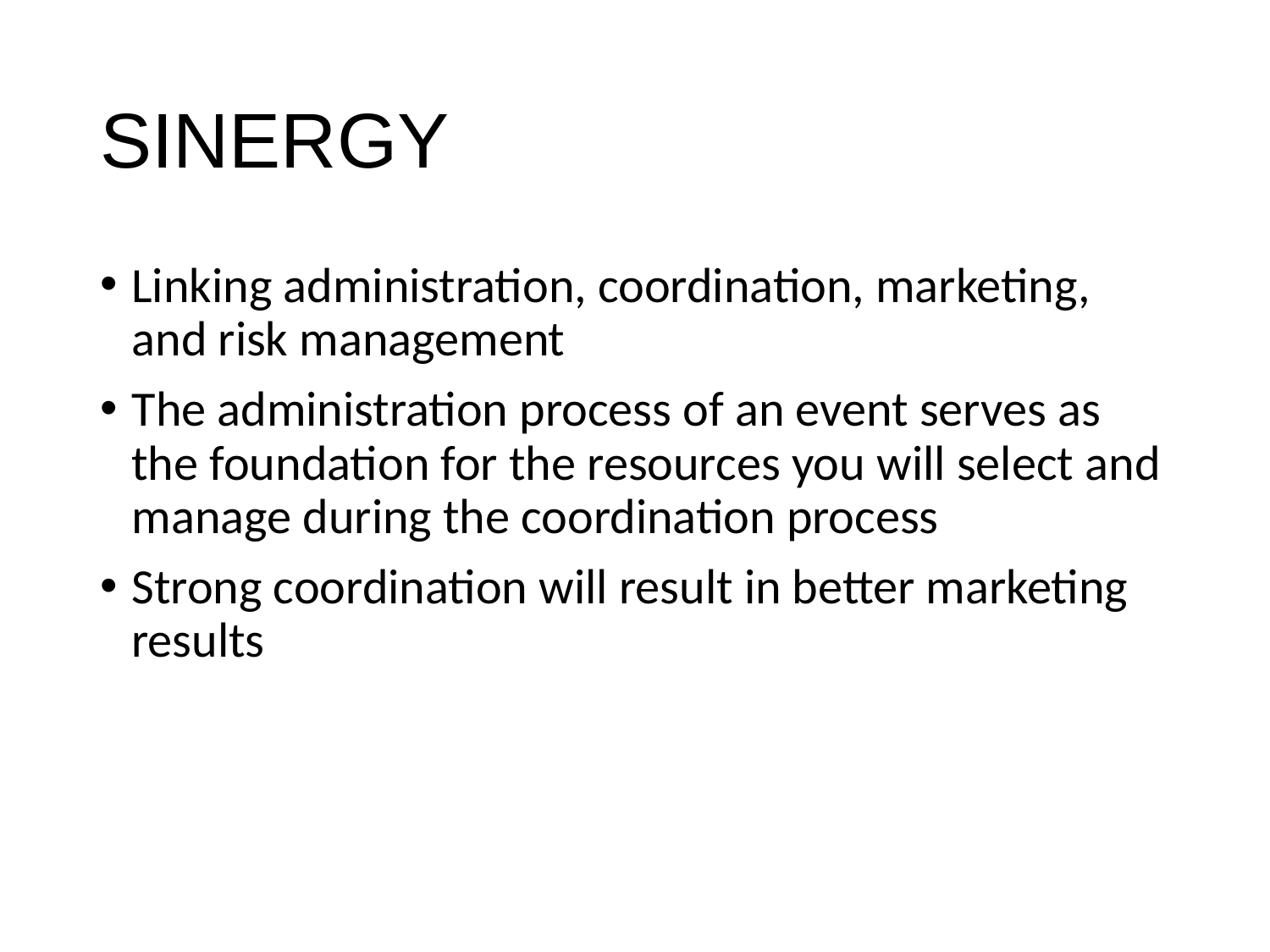

# SINERGY
Linking administration, coordination, marketing, and risk management
The administration process of an event serves as the foundation for the resources you will select and manage during the coordination process
Strong coordination will result in better marketing results